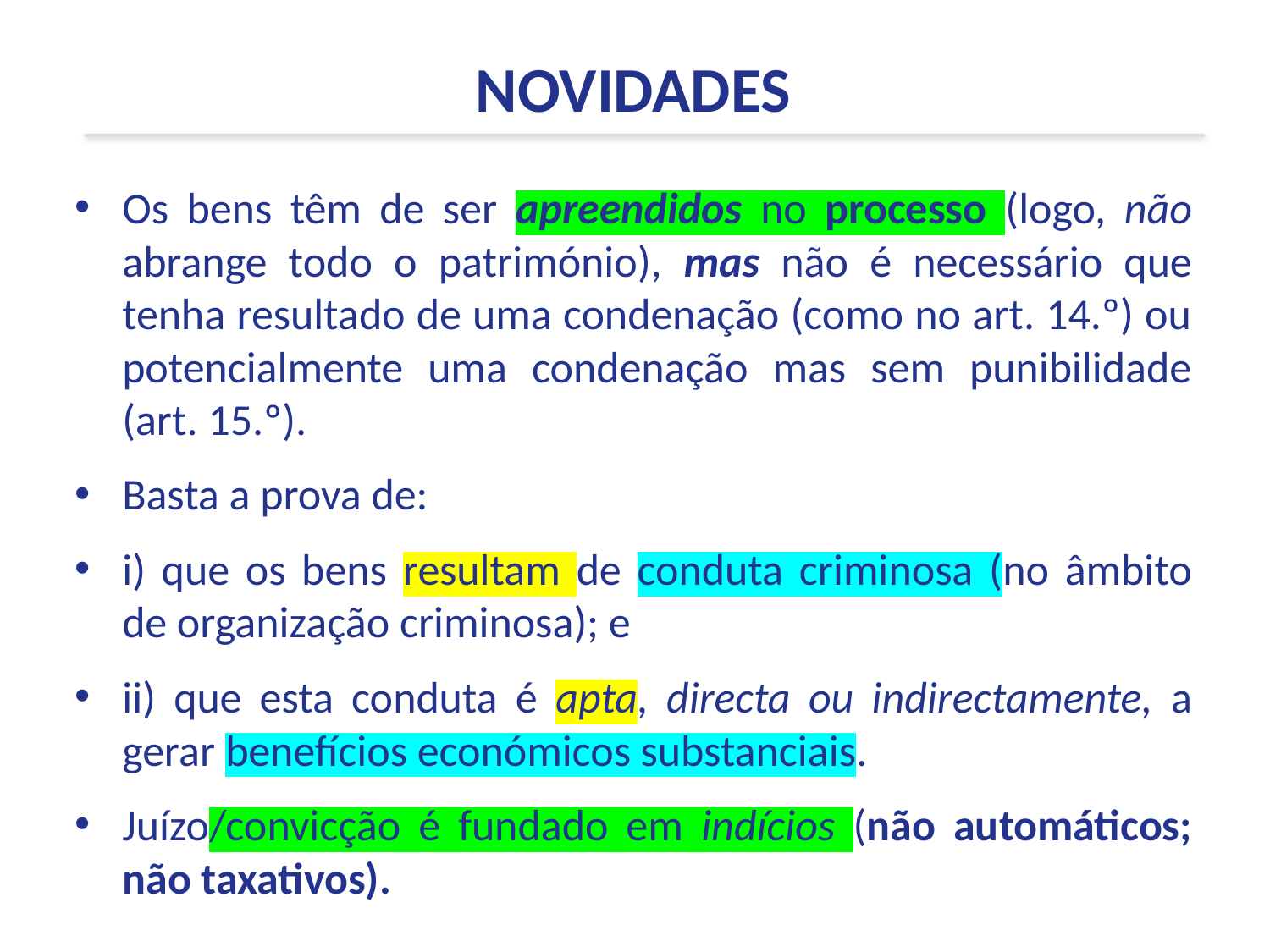

NOVIDADES
Os bens têm de ser apreendidos no processo (logo, não abrange todo o património), mas não é necessário que tenha resultado de uma condenação (como no art. 14.º) ou potencialmente uma condenação mas sem punibilidade (art. 15.º).
Basta a prova de:
i) que os bens resultam de conduta criminosa (no âmbito de organização criminosa); e
ii) que esta conduta é apta, directa ou indirectamente, a gerar benefícios económicos substanciais.
Juízo/convicção é fundado em indícios (não automáticos; não taxativos).